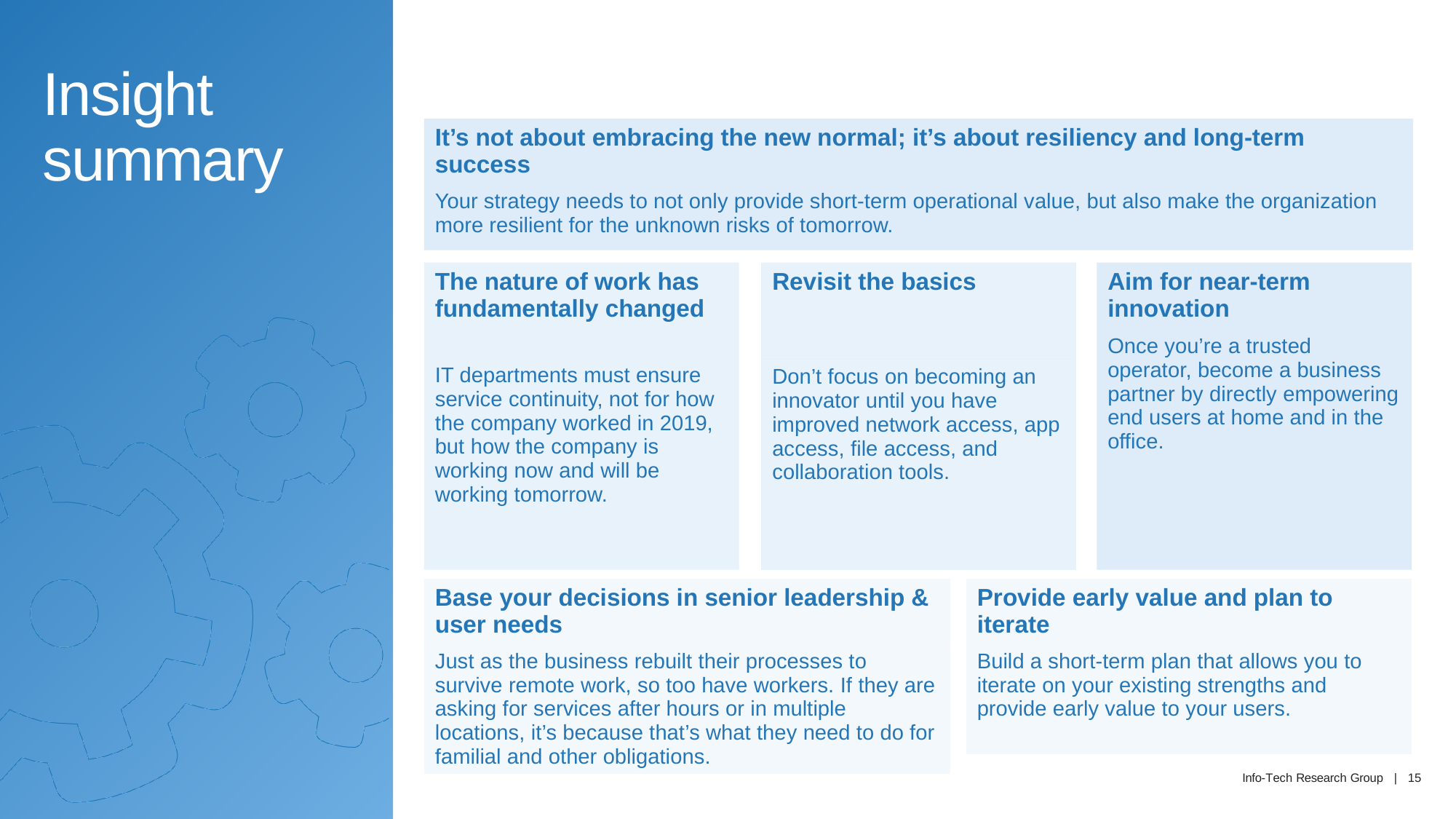

# Insight summary
| It’s not about embracing the new normal; it’s about resiliency and long-term success |
| --- |
| Your strategy needs to not only provide short-term operational value, but also make the organization more resilient for the unknown risks of tomorrow. |
| Revisit the basics |
| --- |
| Don’t focus on becoming an innovator until you have improved network access, app access, file access, and collaboration tools. |
| Aim for near-term innovation |
| --- |
| Once you’re a trusted operator, become a business partner by directly empowering end users at home and in the office. |
| The nature of work has fundamentally changed |
| --- |
| IT departments must ensure service continuity, not for how the company worked in 2019, but how the company is working now and will be working tomorrow. |
| Base your decisions in senior leadership & user needs |
| --- |
| Just as the business rebuilt their processes to survive remote work, so too have workers. If they are asking for services after hours or in multiple locations, it’s because that’s what they need to do for familial and other obligations. |
| Provide early value and plan to iterate |
| --- |
| Build a short-term plan that allows you to iterate on your existing strengths and provide early value to your users. |